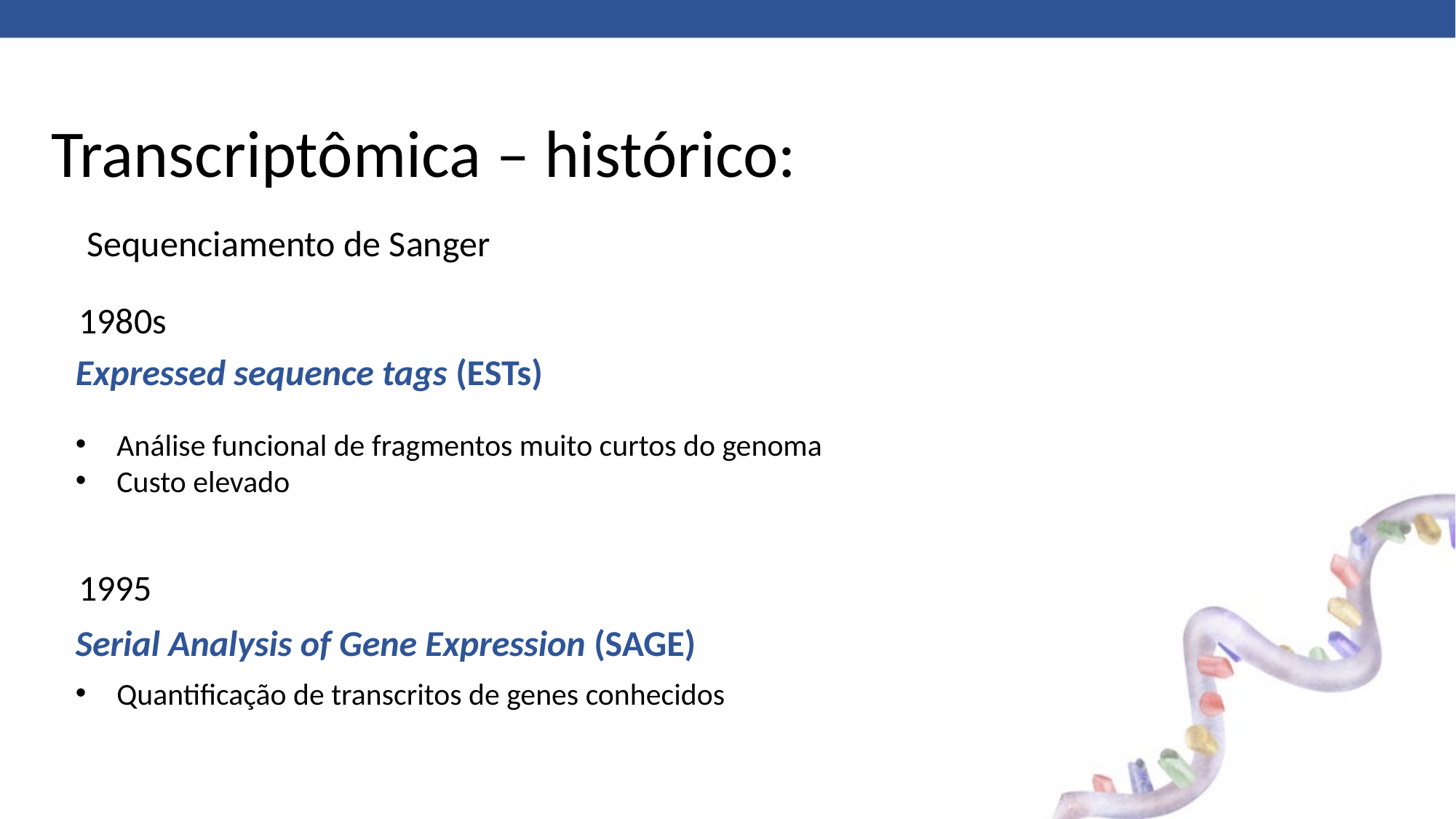

# Transcriptômica – histórico:
 Sequenciamento de Sanger
1980s
Expressed sequence tags (ESTs)
Análise funcional de fragmentos muito curtos do genoma
Custo elevado
1995
Serial Analysis of Gene Expression (SAGE)
Quantificação de transcritos de genes conhecidos